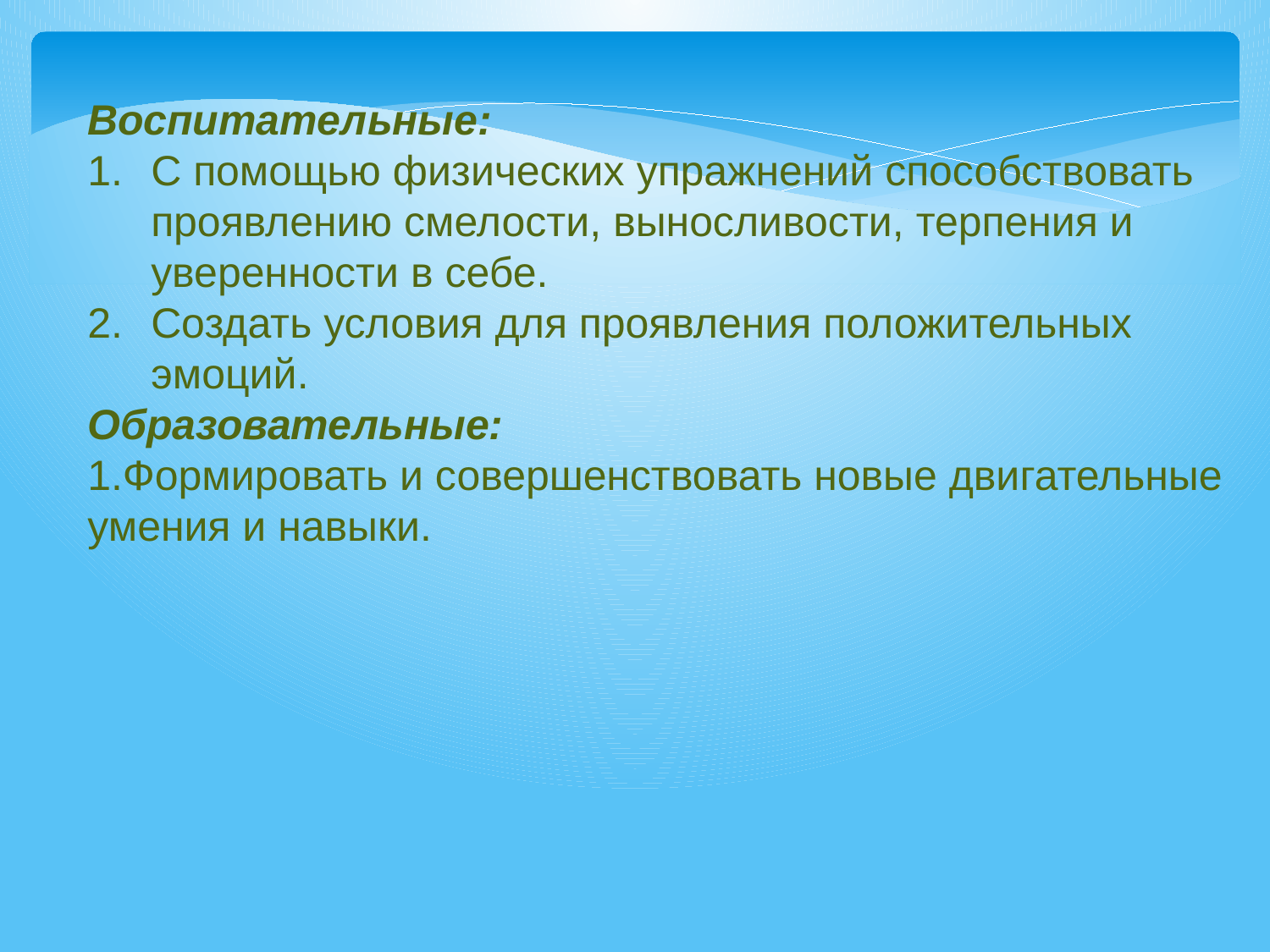

Воспитательные:
С помощью физических упражнений способствовать проявлению смелости, выносливости, терпения и уверенности в себе.
Создать условия для проявления положительных эмоций.
Образовательные:
1.Формировать и совершенствовать новые двигательные умения и навыки.